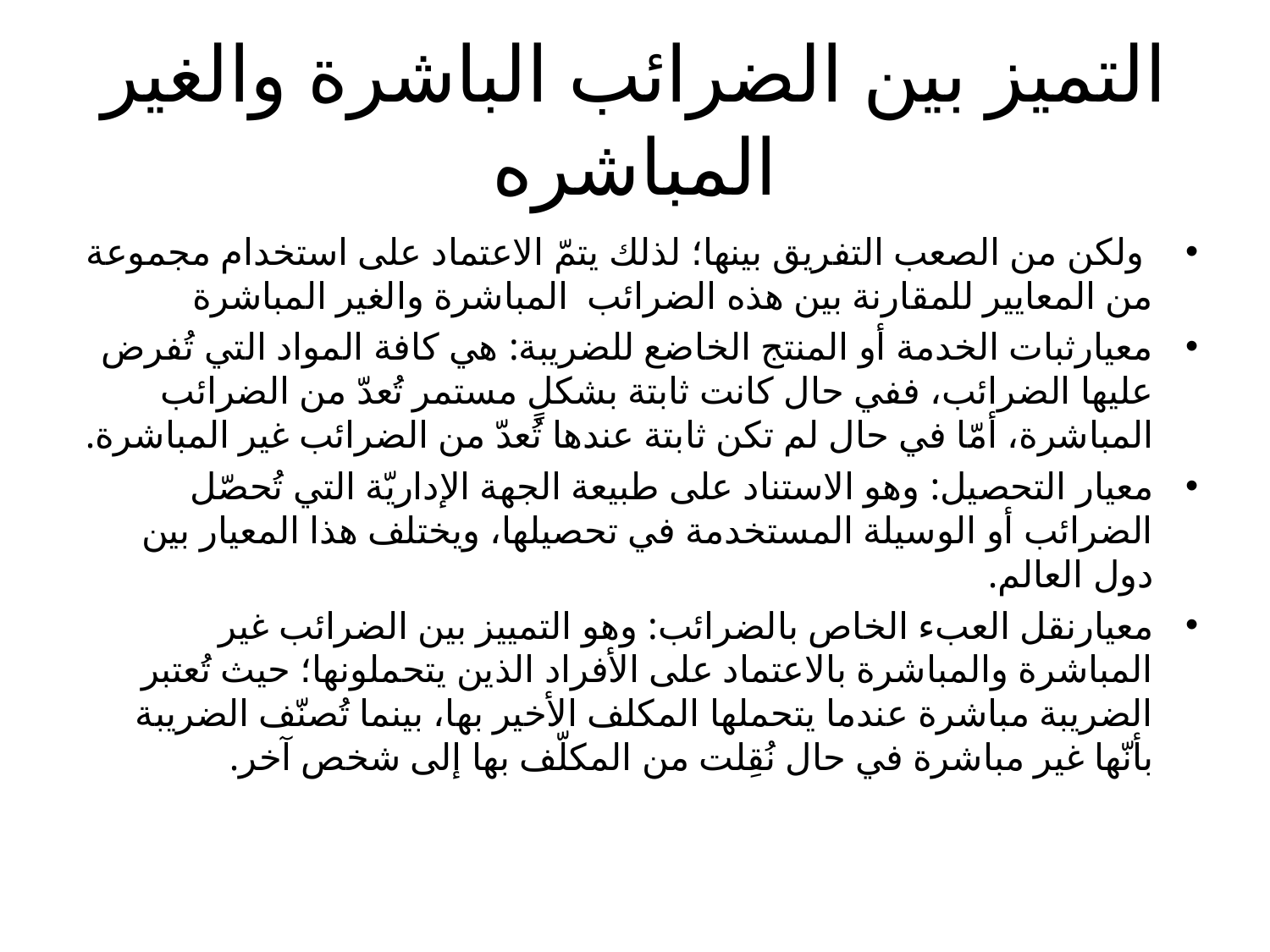

# التميز بين الضرائب الباشرة والغير المباشره
 ولكن من الصعب التفريق بينها؛ لذلك يتمّ الاعتماد على استخدام مجموعة من المعايير للمقارنة بين هذه الضرائب  المباشرة والغير المباشرة
معيارثبات الخدمة أو المنتج الخاضع للضريبة: هي كافة المواد التي تُفرض عليها الضرائب، ففي حال كانت ثابتة بشكلٍ مستمر تُعدّ من الضرائب المباشرة، أمّا في حال لم تكن ثابتة عندها تُعدّ من الضرائب غير المباشرة.
معيار التحصيل: وهو الاستناد على طبيعة الجهة الإداريّة التي تُحصّل الضرائب أو الوسيلة المستخدمة في تحصيلها، ويختلف هذا المعيار بين دول العالم.
معيارنقل العبء الخاص بالضرائب: وهو التمييز بين الضرائب غير المباشرة والمباشرة بالاعتماد على الأفراد الذين يتحملونها؛ حيث تُعتبر الضريبة مباشرة عندما يتحملها المكلف الأخير بها، بينما تُصنّف الضريبة بأنّها غير مباشرة في حال نُقِلت من المكلّف بها إلى شخص آخر.